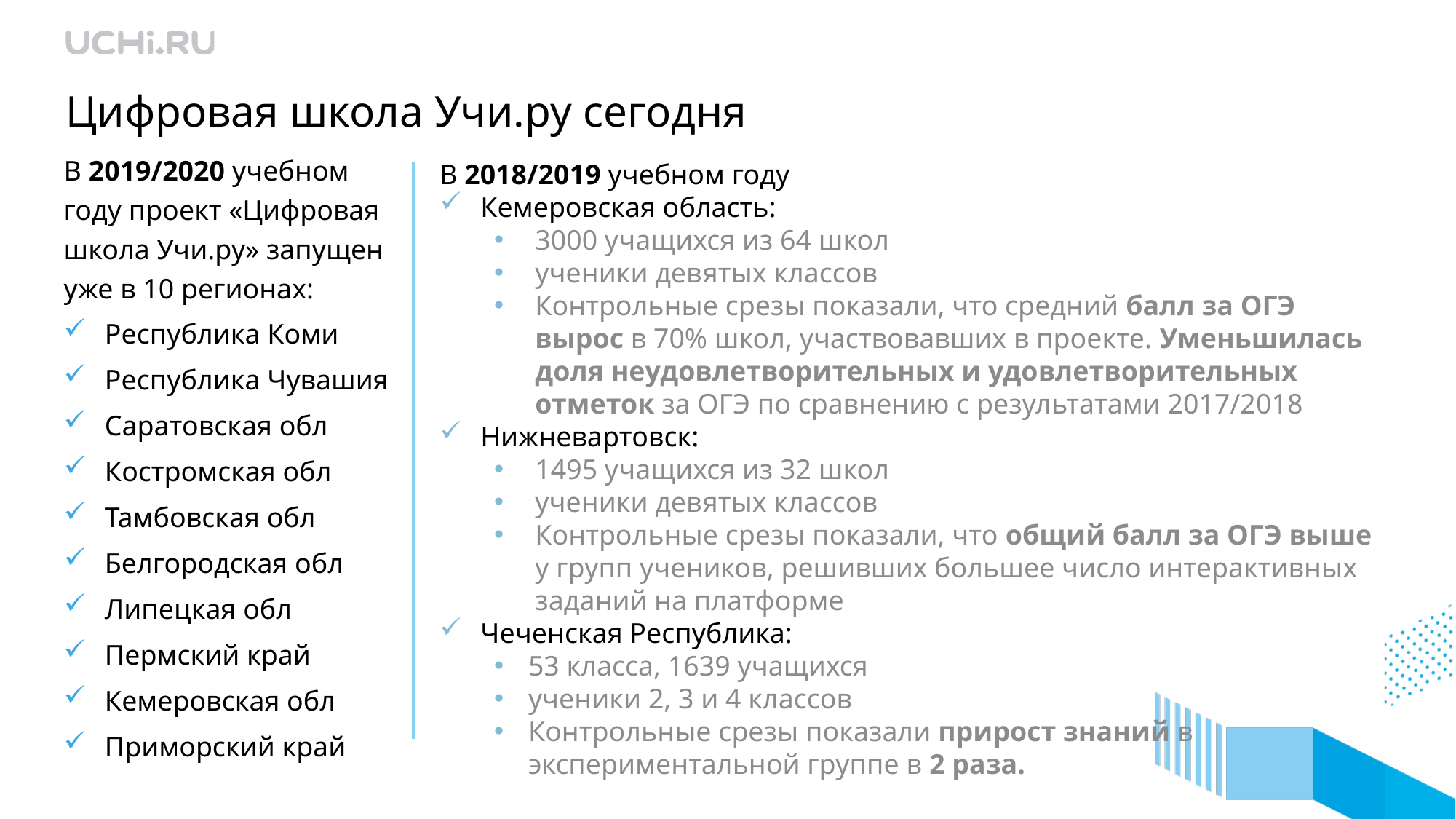

# Цифровая школа Учи.ру сегодня
В 2019/2020 учебном году проект «Цифровая школа Учи.ру» запущен уже в 10 регионах:
Республика Коми
Республика Чувашия
Саратовская обл
Костромская обл
Тамбовская обл
Белгородская обл
Липецкая обл
Пермский край
Кемеровская обл
Приморский край

В 2018/2019 учебном году
Кемеровская область:
3000 учащихся из 64 школ
ученики девятых классов
Контрольные срезы показали, что средний балл за ОГЭ вырос в 70% школ, участвовавших в проекте. Уменьшилась доля неудовлетворительных и удовлетворительных отметок за ОГЭ по сравнению с результатами 2017/2018
Нижневартовск:
1495 учащихся из 32 школ
ученики девятых классов
Контрольные срезы показали, что общий балл за ОГЭ выше у групп учеников, решивших большее число интерактивных заданий на платформе
Чеченская Республика:
53 класса, 1639 учащихся
ученики 2, 3 и 4 классов
Контрольные срезы показали прирост знаний в экспериментальной группе в 2 раза.